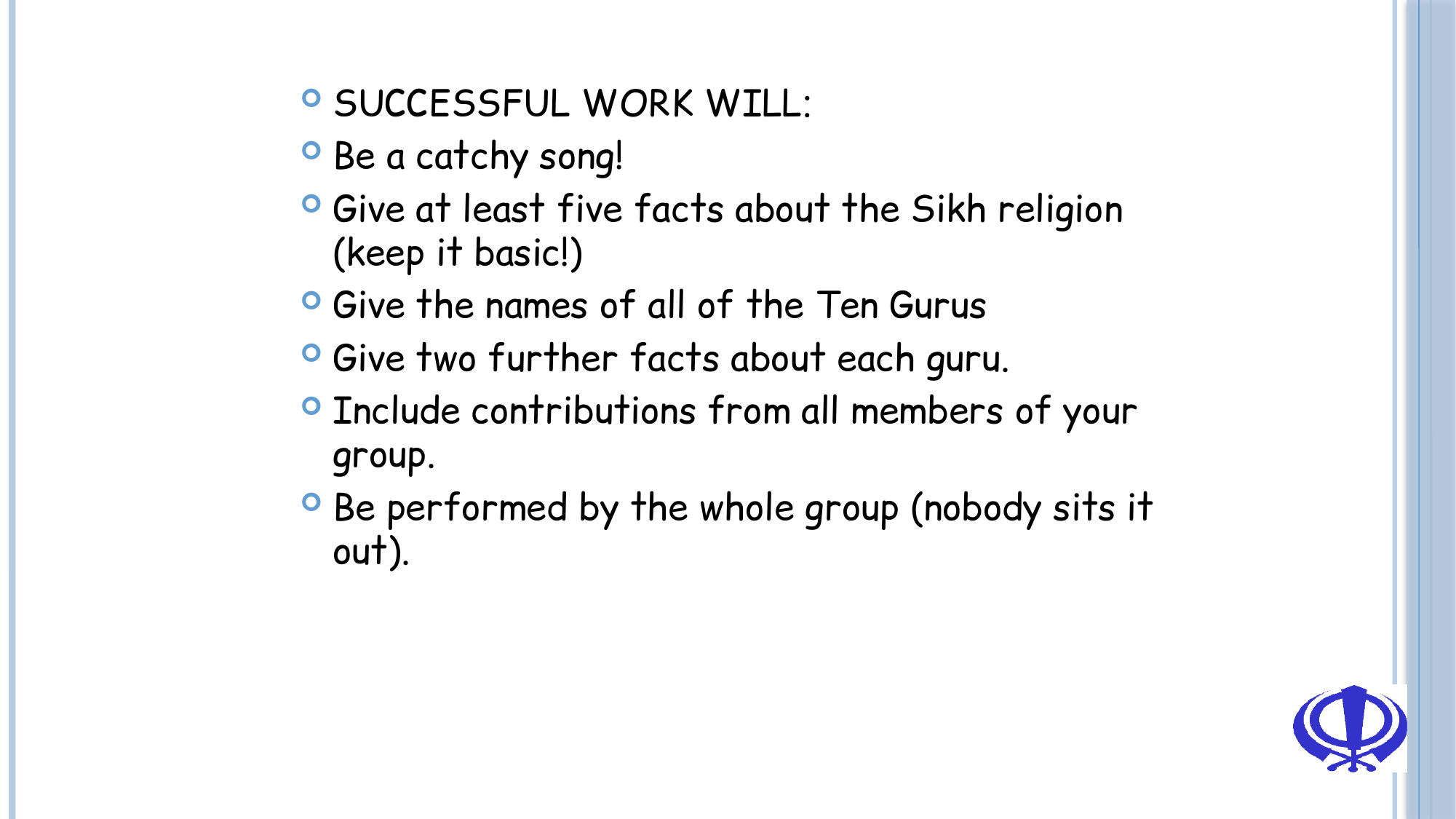

SUCCESSFUL WORK WILL:
Be a catchy song!
Give at least five facts about the Sikh religion (keep it basic!)
Give the names of all of the Ten Gurus
Give two further facts about each guru.
Include contributions from all members of your group.
Be performed by the whole group (nobody sits it out).